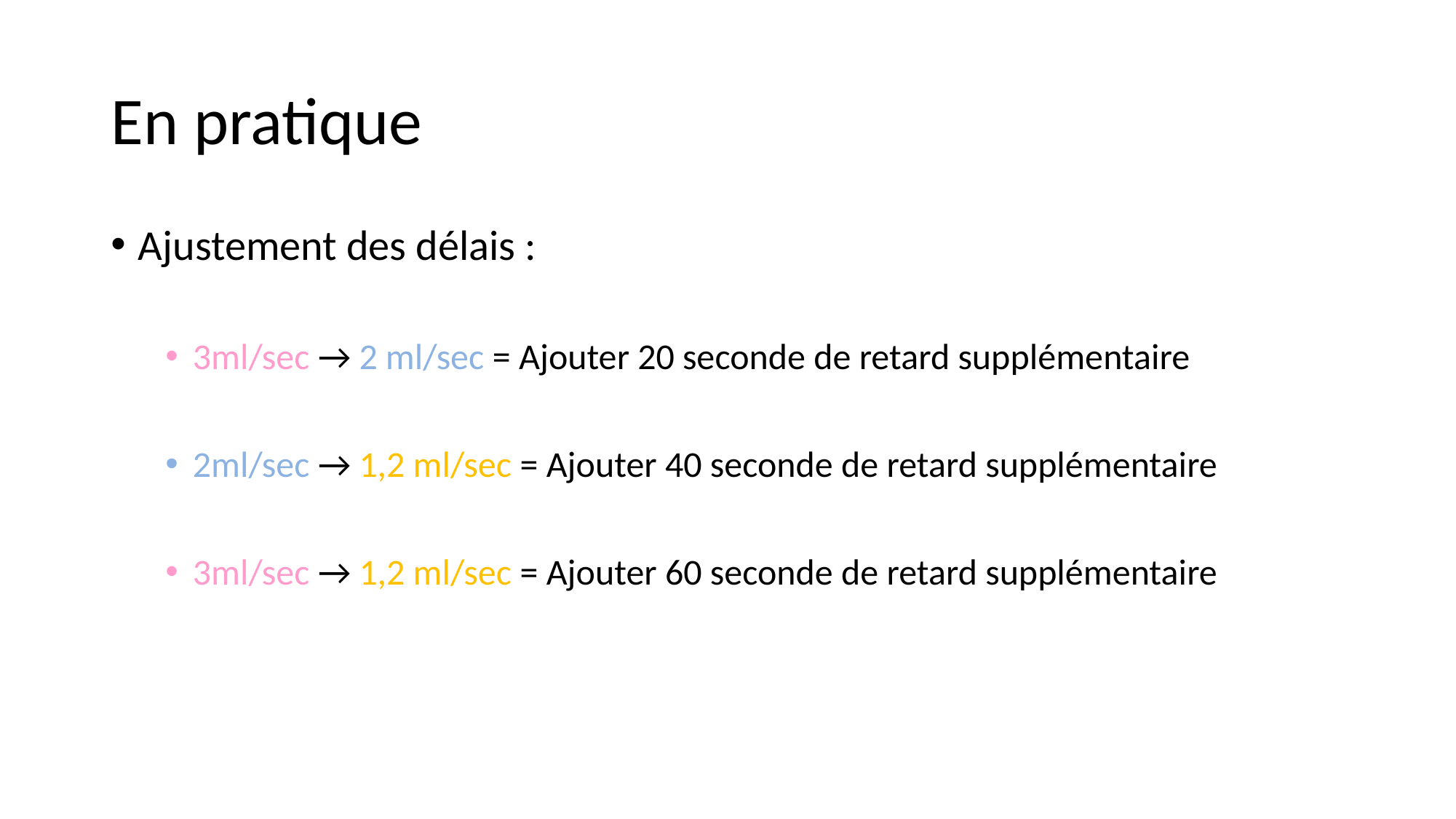

# En pratique
Ajustement des délais :

3ml/sec → 2 ml/sec = Ajouter 20 seconde de retard supplémentaire

2ml/sec → 1,2 ml/sec = Ajouter 40 seconde de retard supplémentaire

3ml/sec → 1,2 ml/sec = Ajouter 60 seconde de retard supplémentaire